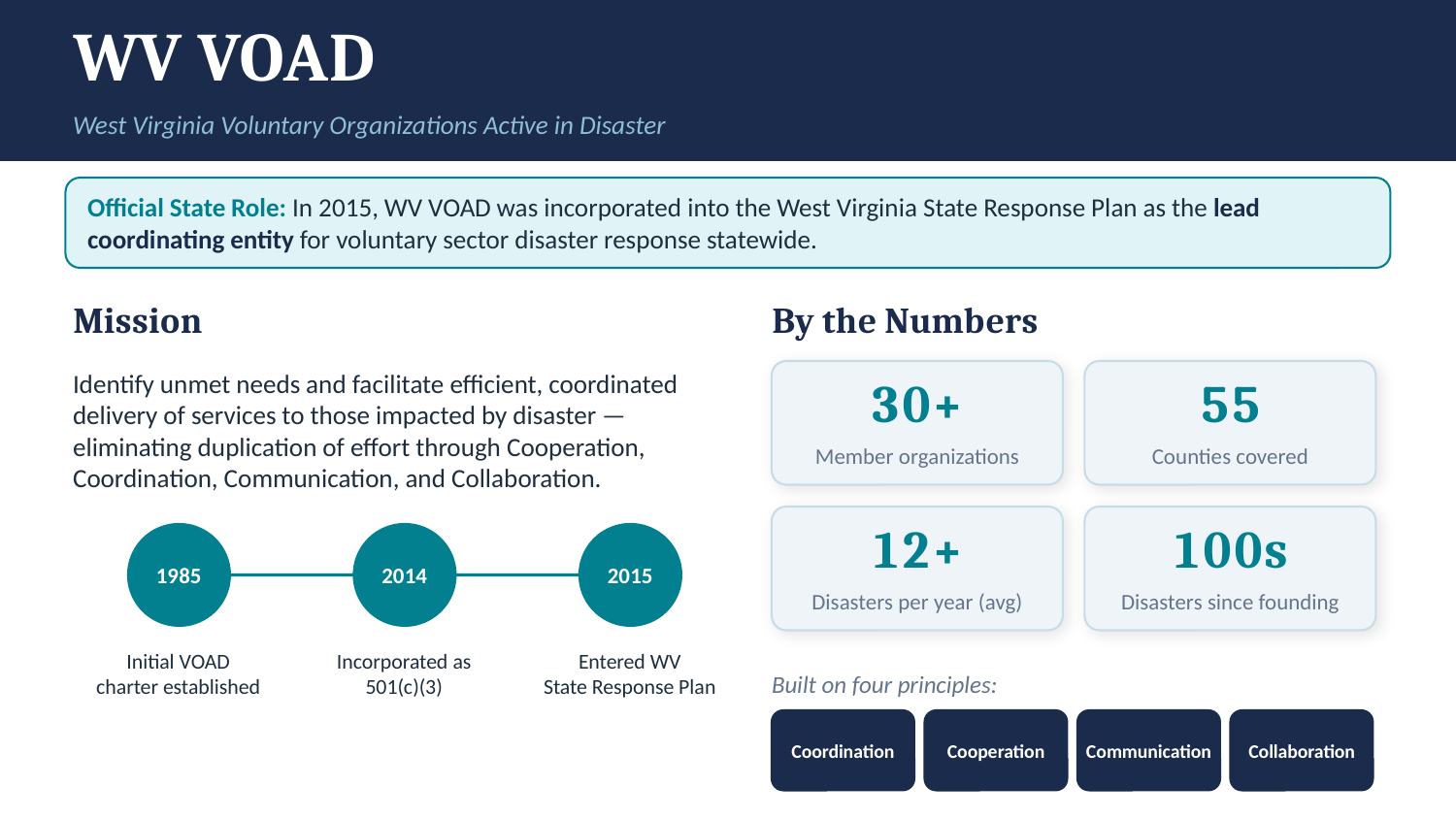

WV VOAD
West Virginia Voluntary Organizations Active in Disaster

Official State Role: In 2015, WV VOAD was incorporated into the West Virginia State Response Plan as the lead coordinating entity for voluntary sector disaster response statewide.
Mission
By the Numbers
Identify unmet needs and facilitate efficient, coordinated delivery of services to those impacted by disaster — eliminating duplication of effort through Cooperation, Coordination, Communication, and Collaboration.

30+
55
Member organizations
Counties covered

12+
100s

1985

2014

2015

Disasters per year (avg)
Disasters since founding
Initial VOAD
charter established
Incorporated as
501(c)(3)
Entered WV
State Response Plan
Built on four principles:

Coordination

Cooperation

Communication

Collaboration